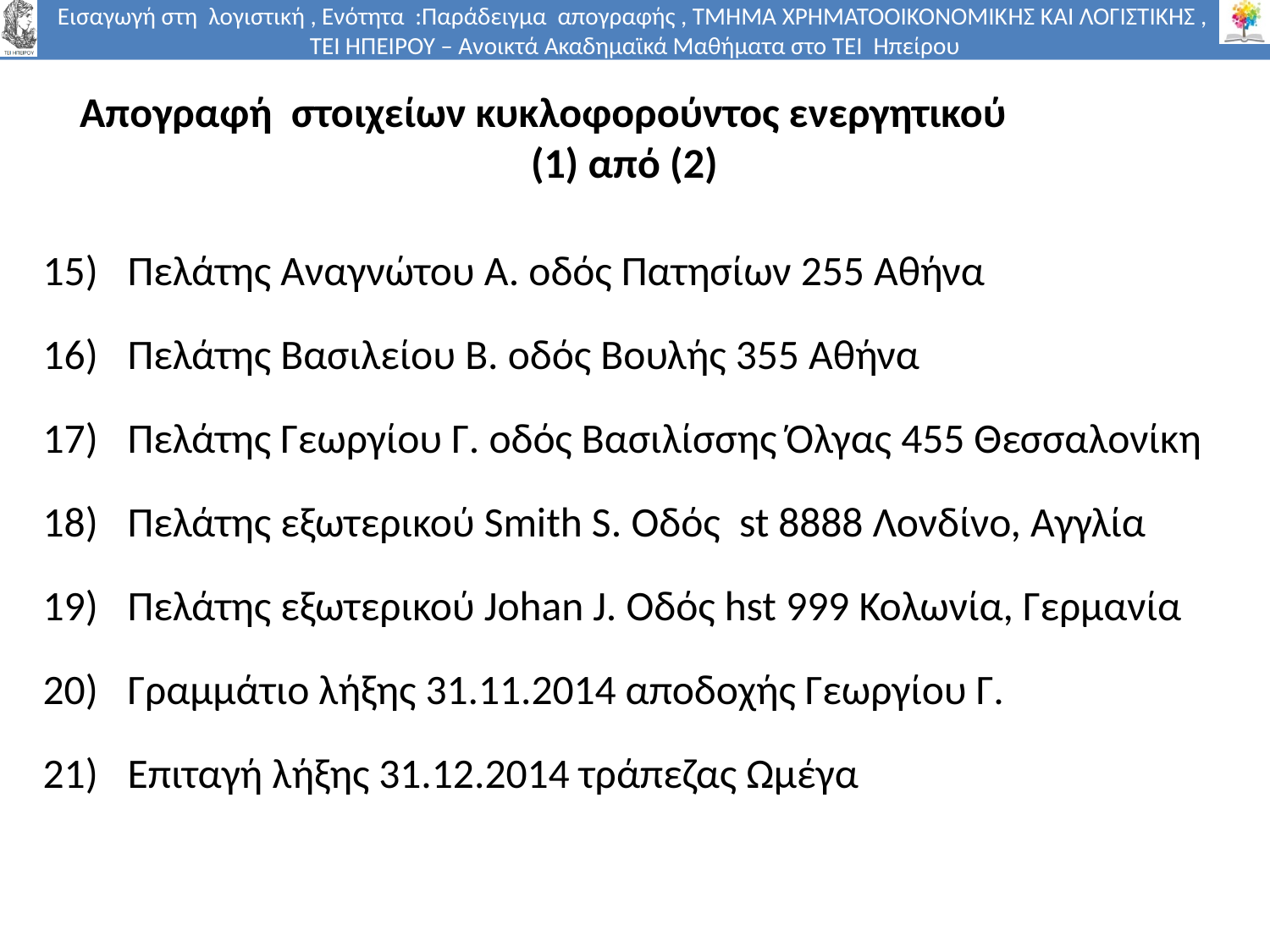

# Απογραφή  στοιχείων κυκλοφορούντος ενεργητικού                  (1) από (2)
Πελάτης Αναγνώτου Α. οδός Πατησίων 255 Αθήνα
Πελάτης Βασιλείου Β. οδός Βουλής 355 Αθήνα
Πελάτης Γεωργίου Γ. οδός Βασιλίσσης Όλγας 455 Θεσσαλονίκη
Πελάτης εξωτερικού Smith S. Οδός  st 8888 Λονδίνο, Αγγλία
Πελάτης εξωτερικού Johan J. Οδός hst 999 Κολωνία, Γερμανία
Γραμμάτιο λήξης 31.11.2014 αποδοχής Γεωργίου Γ.
Επιταγή λήξης 31.12.2014 τράπεζας Ωμέγα